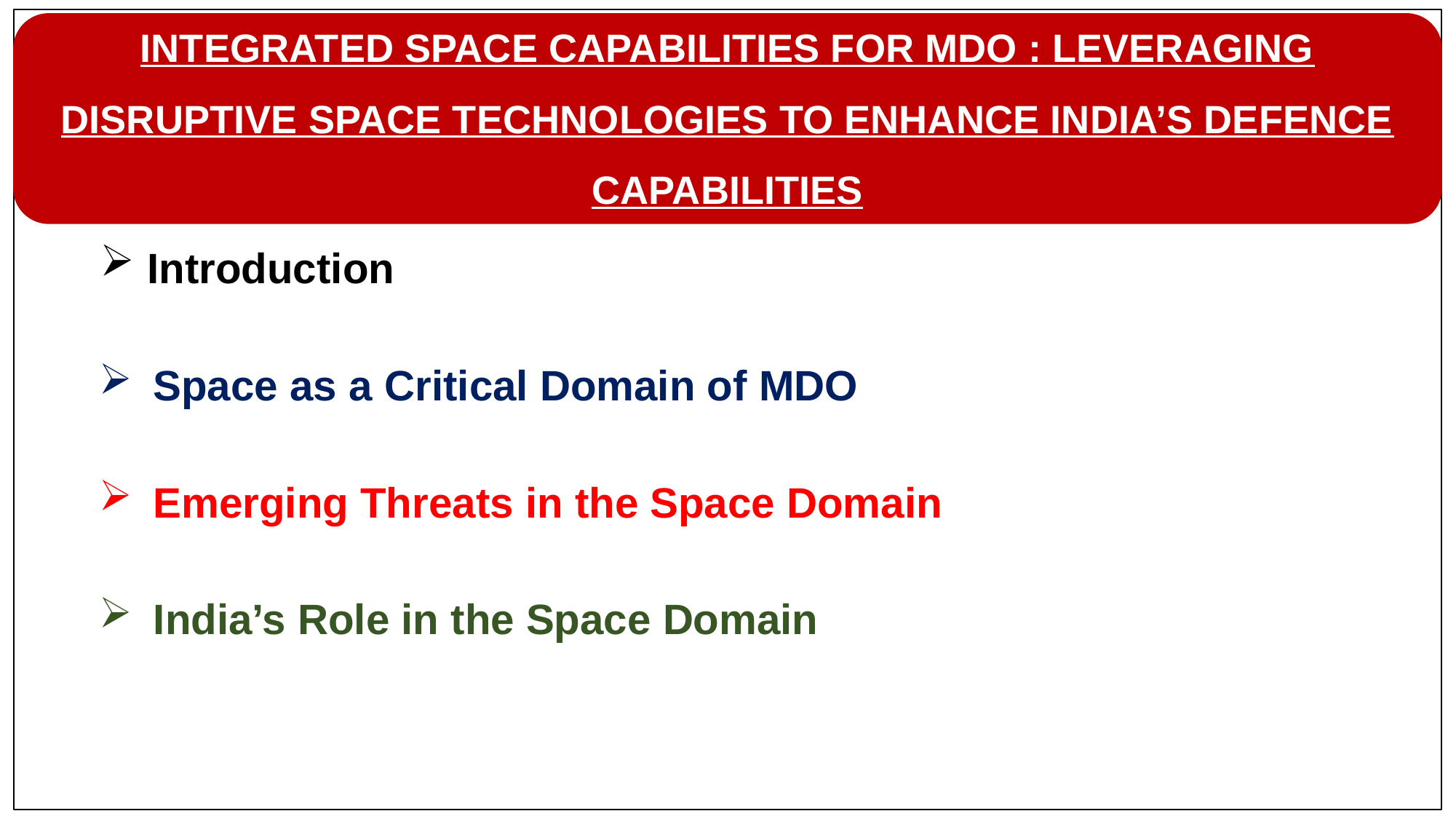

Introduction
Space as a Critical Domain of MDO
Emerging Threats in the Space Domain
India’s Role in the Space Domain

INTEGRATED SPACE CAPABILITIES FOR MDO : LEVERAGING DISRUPTIVE SPACE TECHNOLOGIES TO ENHANCE INDIA’S DEFENCE CAPABILITIES